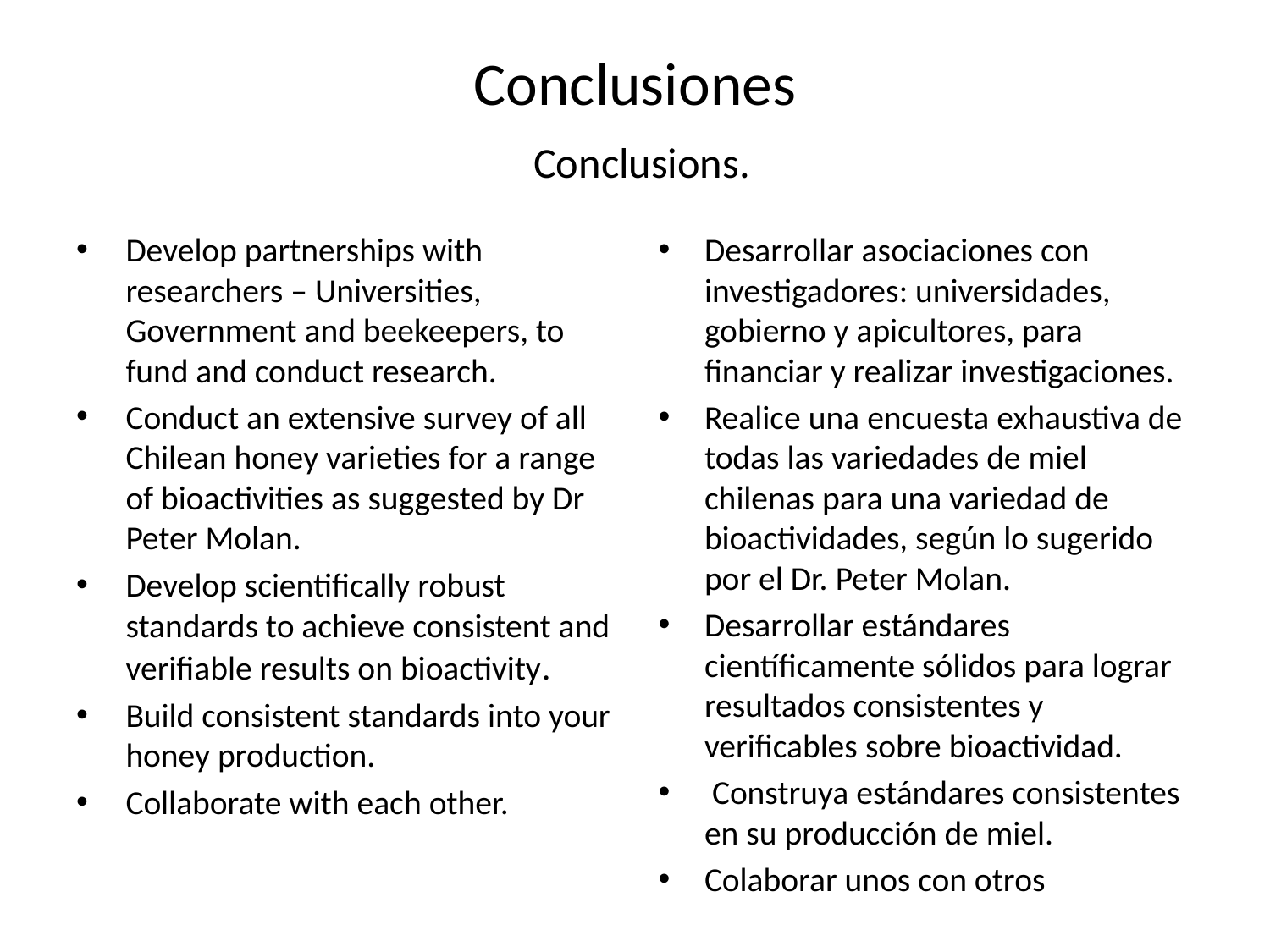

# Conclusiones Conclusions.
Develop partnerships with researchers – Universities, Government and beekeepers, to fund and conduct research.
Conduct an extensive survey of all Chilean honey varieties for a range of bioactivities as suggested by Dr Peter Molan.
Develop scientifically robust standards to achieve consistent and verifiable results on bioactivity.
Build consistent standards into your honey production.
Collaborate with each other.

Desarrollar asociaciones con investigadores: universidades, gobierno y apicultores, para financiar y realizar investigaciones.
Realice una encuesta exhaustiva de todas las variedades de miel chilenas para una variedad de bioactividades, según lo sugerido por el Dr. Peter Molan.
Desarrollar estándares científicamente sólidos para lograr resultados consistentes y verificables sobre bioactividad.
 Construya estándares consistentes en su producción de miel.
Colaborar unos con otros